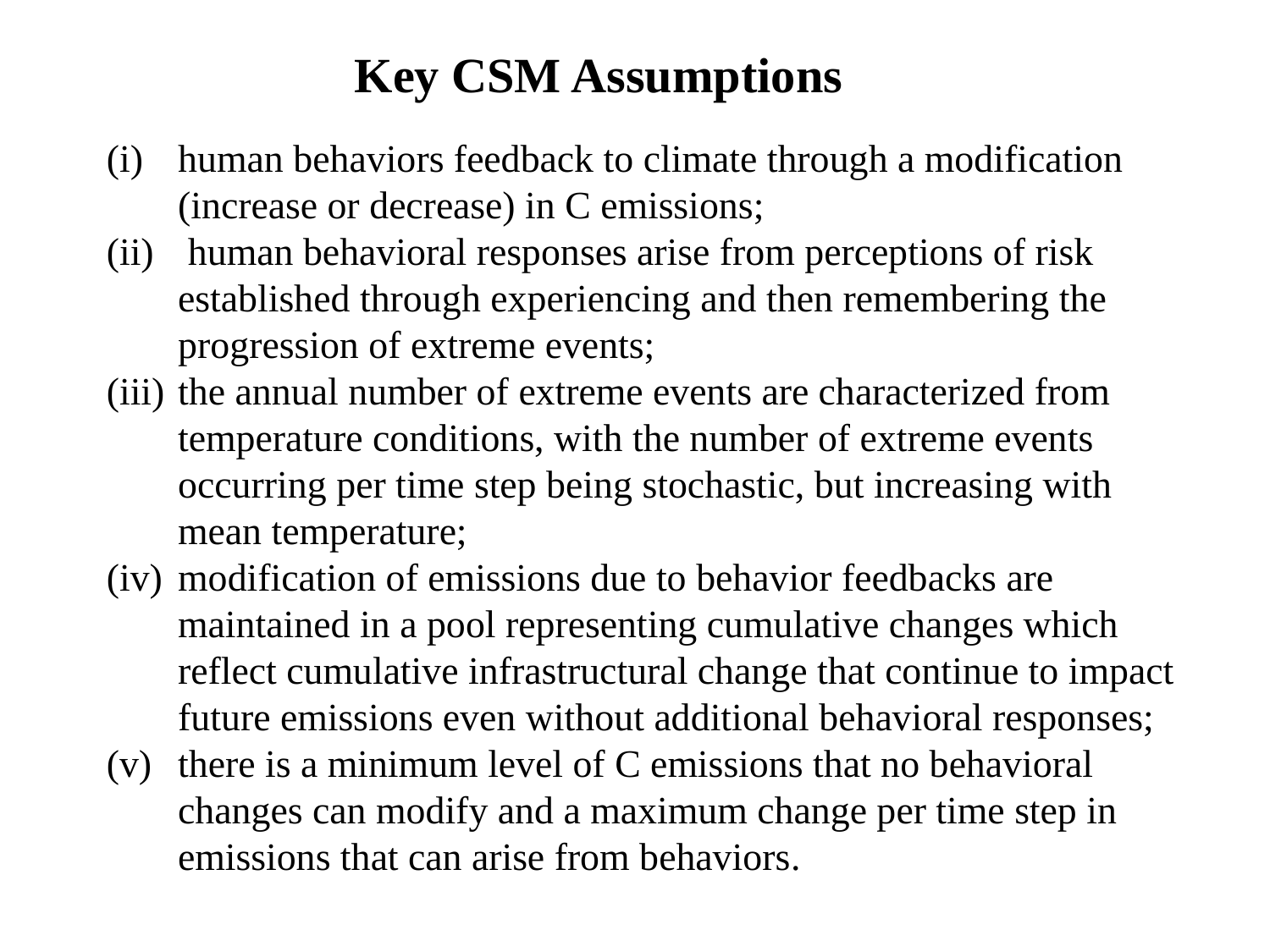

Key CSM Assumptions
human behaviors feedback to climate through a modification (increase or decrease) in C emissions;
 human behavioral responses arise from perceptions of risk established through experiencing and then remembering the progression of extreme events;
the annual number of extreme events are characterized from temperature conditions, with the number of extreme events occurring per time step being stochastic, but increasing with mean temperature;
modification of emissions due to behavior feedbacks are maintained in a pool representing cumulative changes which reflect cumulative infrastructural change that continue to impact future emissions even without additional behavioral responses;
there is a minimum level of C emissions that no behavioral changes can modify and a maximum change per time step in emissions that can arise from behaviors.